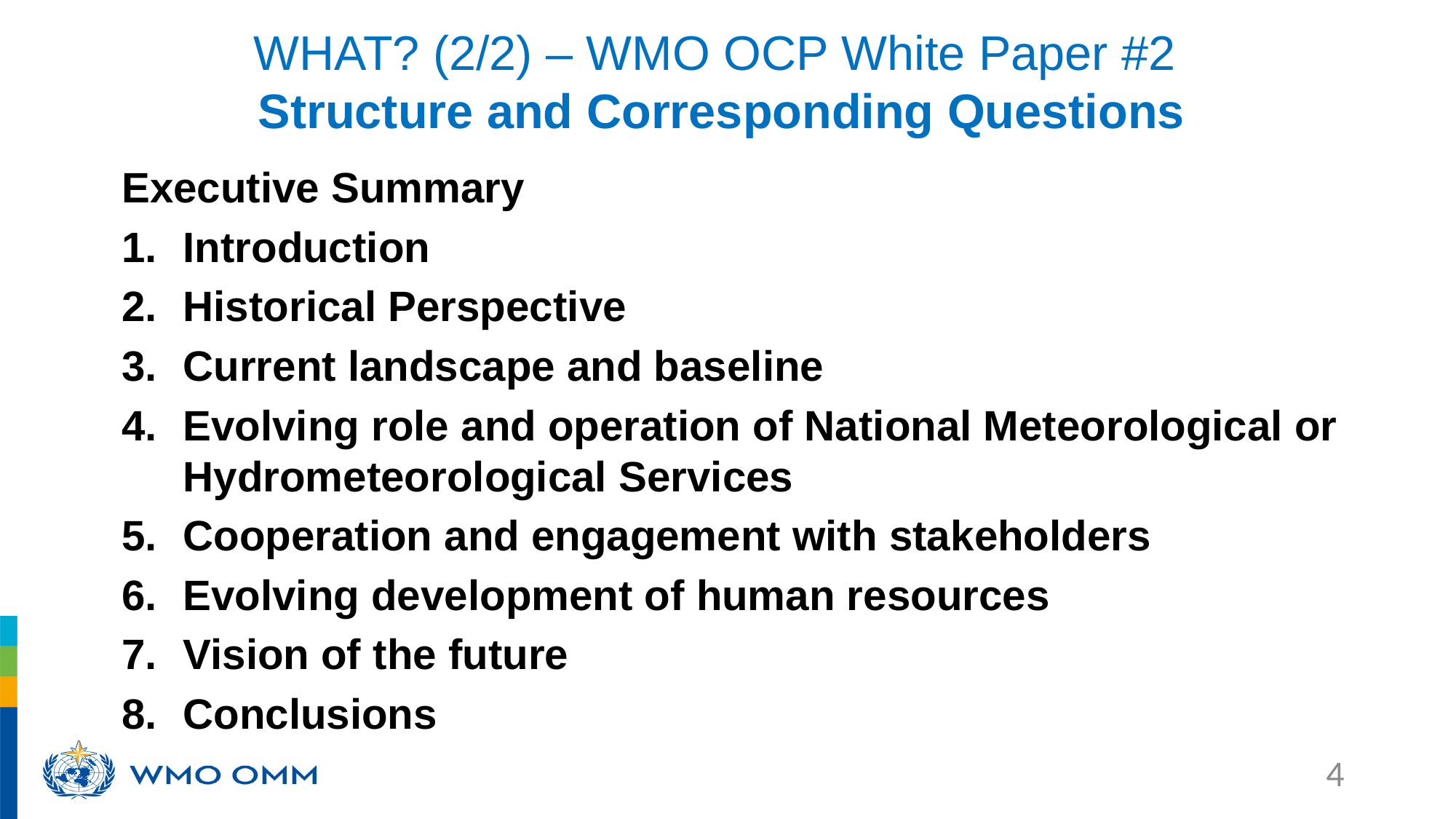

# WHAT? (2/2) – WMO OCP White Paper #2 Structure and Corresponding Questions
Executive Summary
Introduction
Historical Perspective
Current landscape and baseline
Evolving role and operation of National Meteorological or Hydrometeorological Services
Cooperation and engagement with stakeholders
Evolving development of human resources
Vision of the future
Conclusions

4